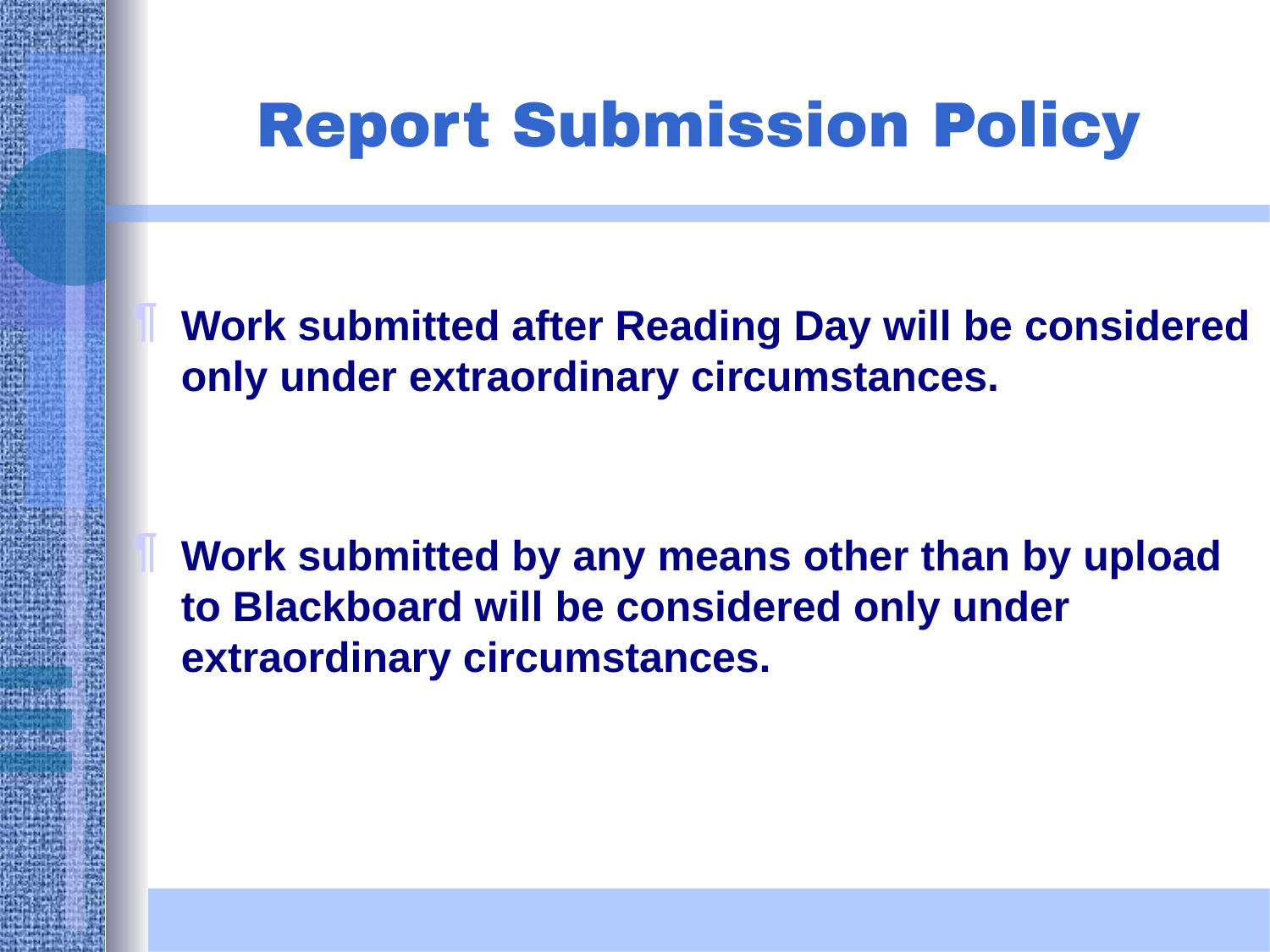

Report Submission Policy

Work submitted after Reading Day will be considered only under extraordinary circumstances.

Work submitted by any means other than by upload to Blackboard will be considered only under  extraordinary circumstances.